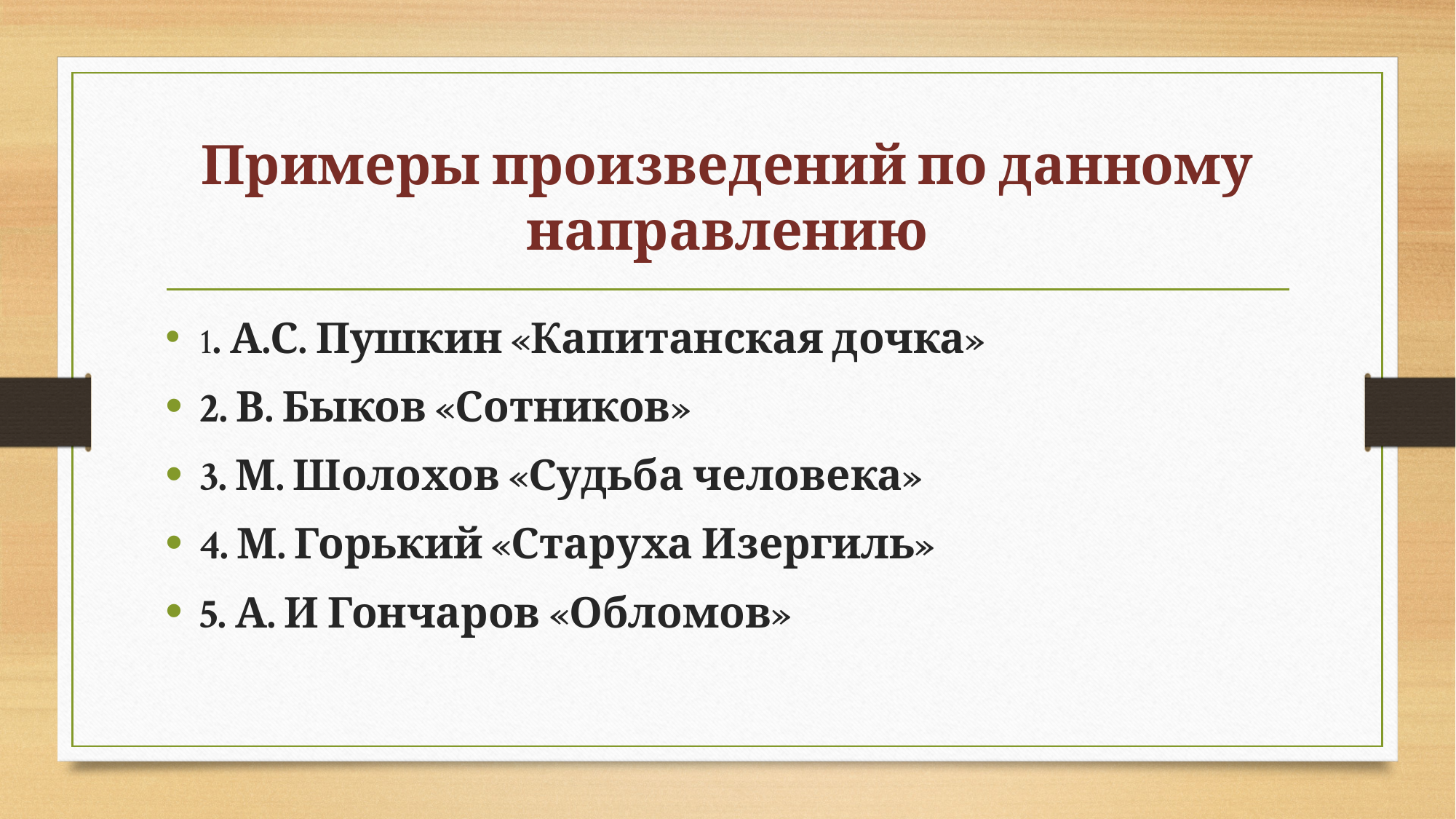

# Примеры произведений по данному направлению
1. А.С. Пушкин «Капитанская дочка»
2. В. Быков «Сотников»
3. М. Шолохов «Судьба человека»
4. М. Горький «Старуха Изергиль»
5. А. И Гончаров «Обломов»